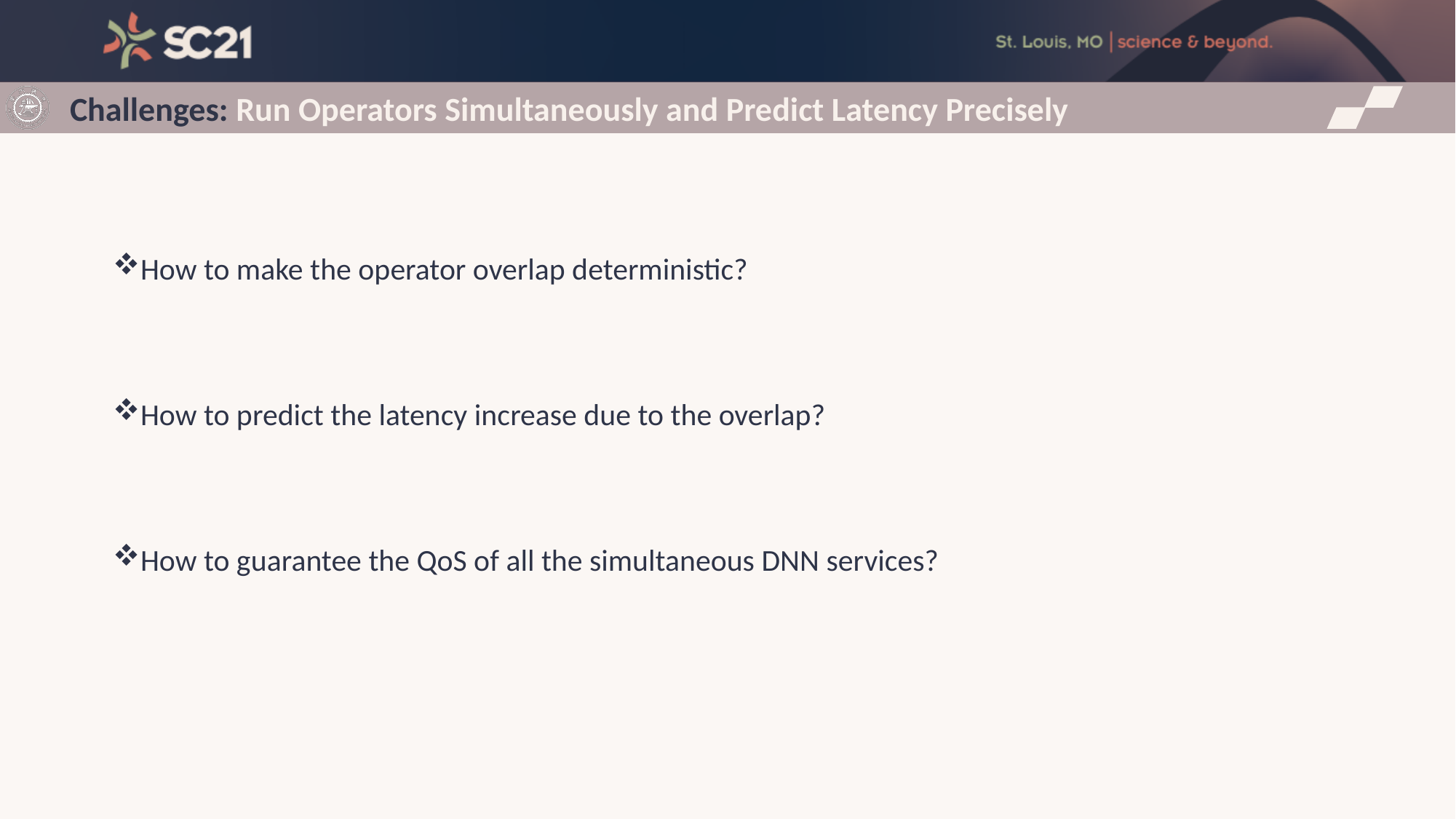

Challenges: Run Operators Simultaneously and Predict Latency Precisely
How to make the operator overlap deterministic?
How to predict the latency increase due to the overlap?
How to guarantee the QoS of all the simultaneous DNN services?